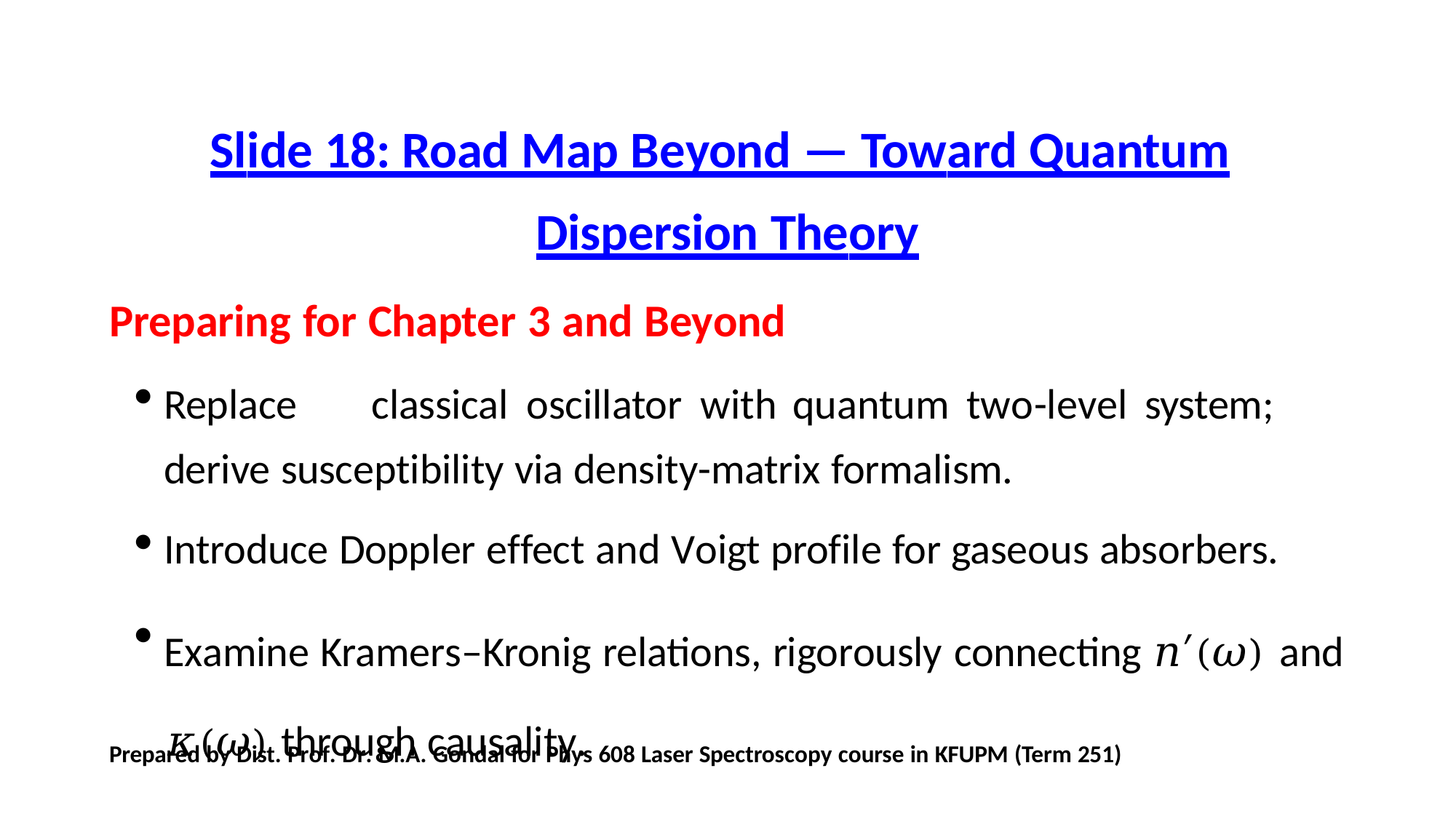

# Slide 18: Road Map Beyond — Toward Quantum
Dispersion Theory
Preparing for Chapter 3 and Beyond
Replace	classical	oscillator	with	quantum	two-level	system;	derive susceptibility via density-matrix formalism.
Introduce Doppler effect and Voigt profile for gaseous absorbers.
Examine Kramers–Kronig relations, rigorously connecting 𝑛′(𝜔) and
𝜅(𝜔) through causality.
Prepared by Dist. Prof. Dr. M.A. Gondal for Phys 608 Laser Spectroscopy course in KFUPM (Term 251)